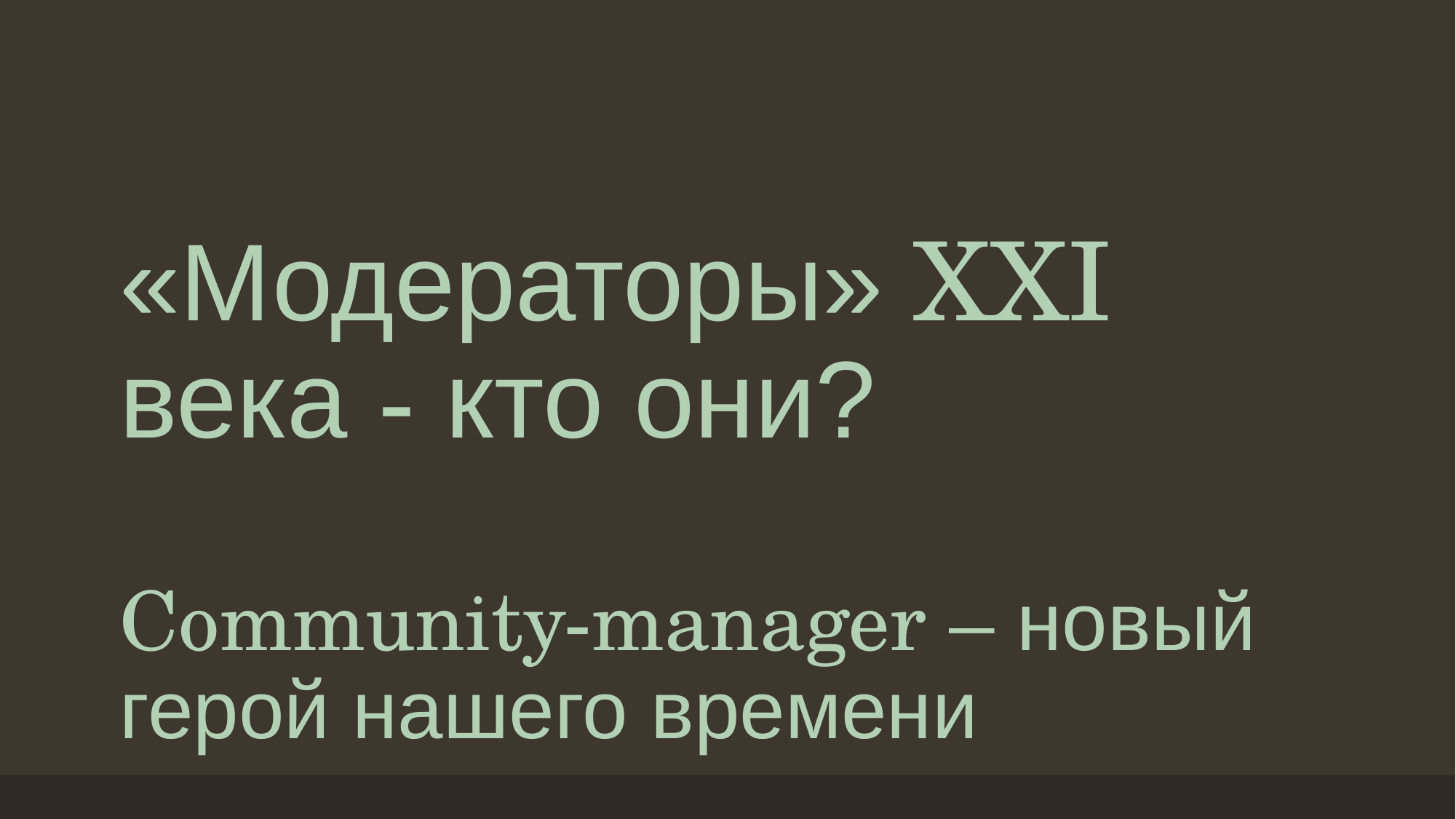

# «Модераторы» XXI века - кто они? Community-manager – новый герой нашего времени